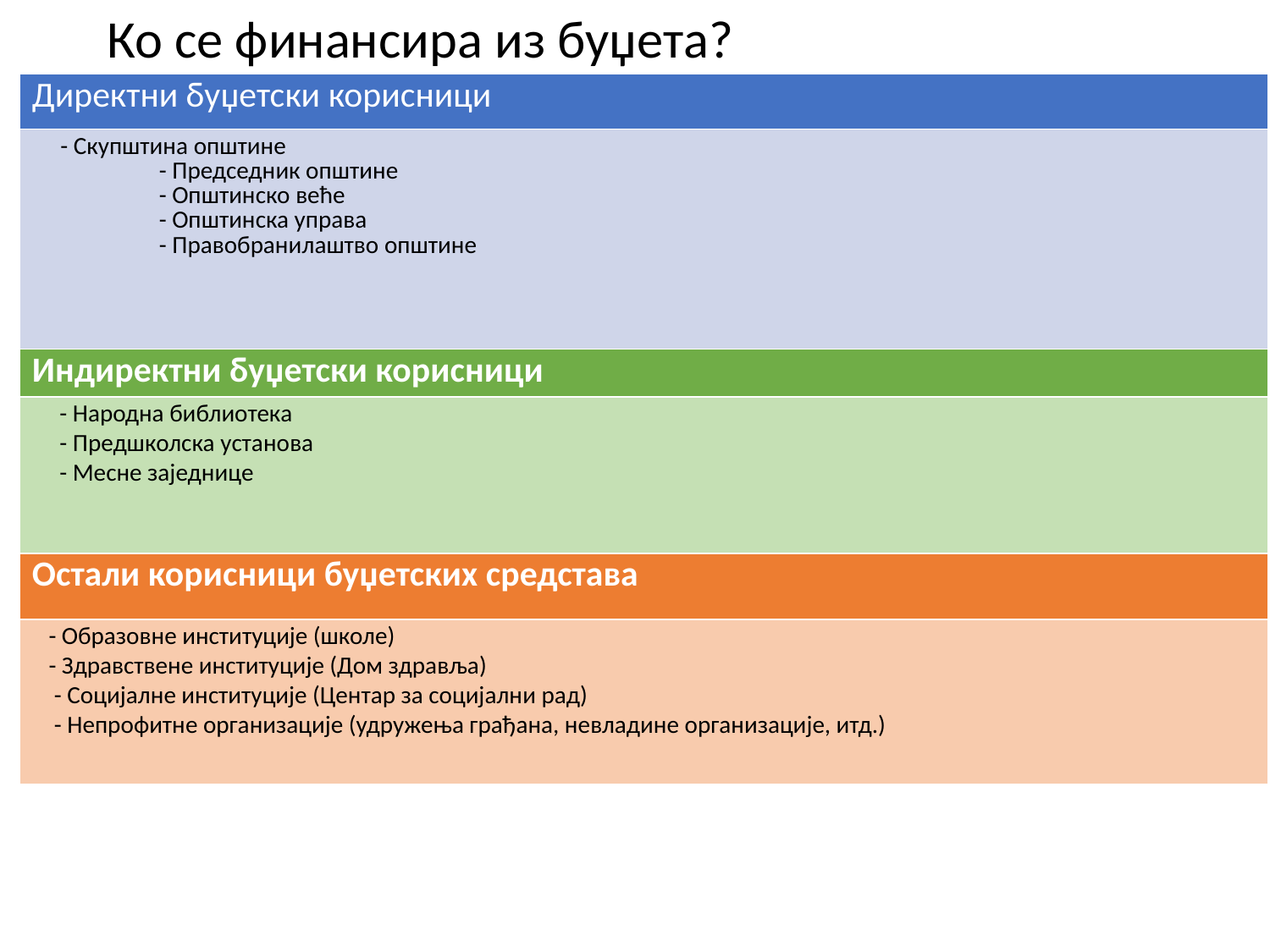

# Ко се финансира из буџета?
| Директни буџетски корисници |
| --- |
| - Скупштина општине - Председник општине - Општинско веће - Општинска управа - Правобранилаштво општине |
| Индиректни буџетски корисници |
| - Народна библиотека - Предшколска установа - Месне заједнице |
| Остали корисници буџетских средстава |
| - Образовне институције (школе) - Здравствене институције (Дом здравља) - Социјалне институције (Центар за социјални рад) - Непрофитне организације (удружења грађана, невладине организације, итд.) |